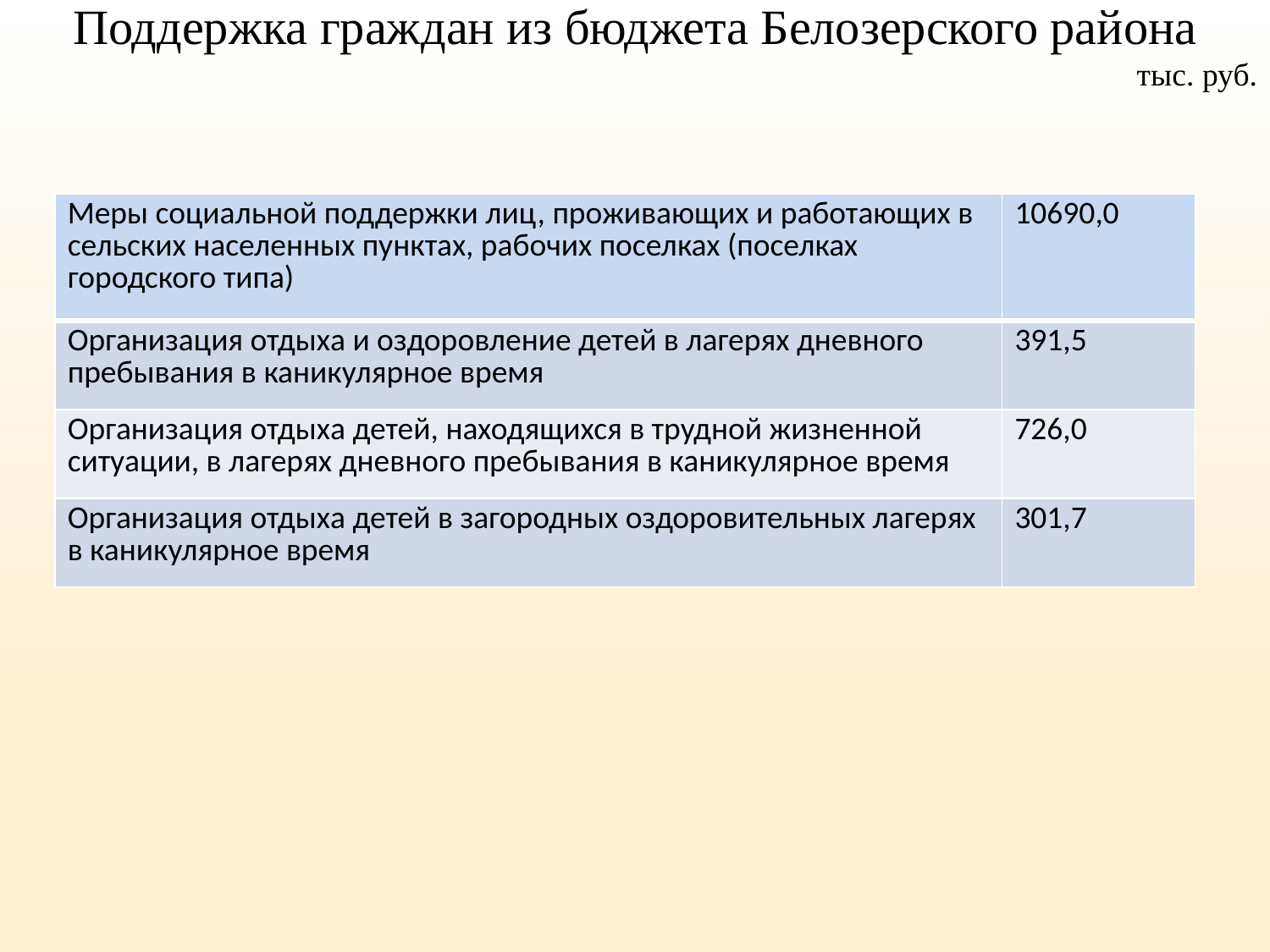

Поддержка граждан из бюджета Белозерского района
тыс. руб.

| Меры социальной поддержки лиц, проживающих и работающих в сельских населенных пунктах, рабочих поселках (поселках городского типа) | 10690,0 |
| --- | --- |
| Организация отдыха и оздоровление детей в лагерях дневного пребывания в каникулярное время | 391,5 |
| Организация отдыха детей, находящихся в трудной жизненной ситуации, в лагерях дневного пребывания в каникулярное время | 726,0 |
| Организация отдыха детей в загородных оздоровительных лагерях в каникулярное время | 301,7 |